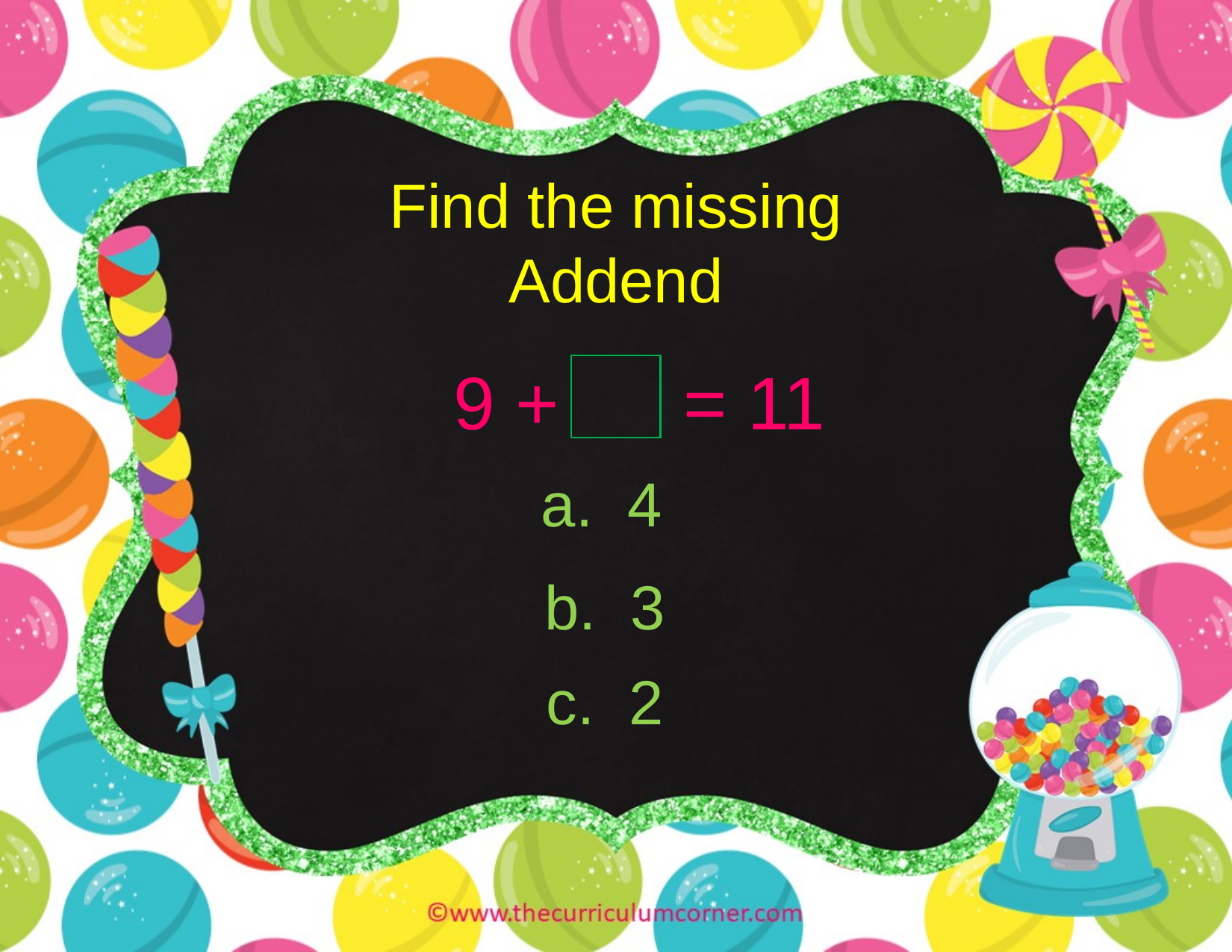

Find the missing Addend
9 +      = 11

a.  4
b.  3
c.  2